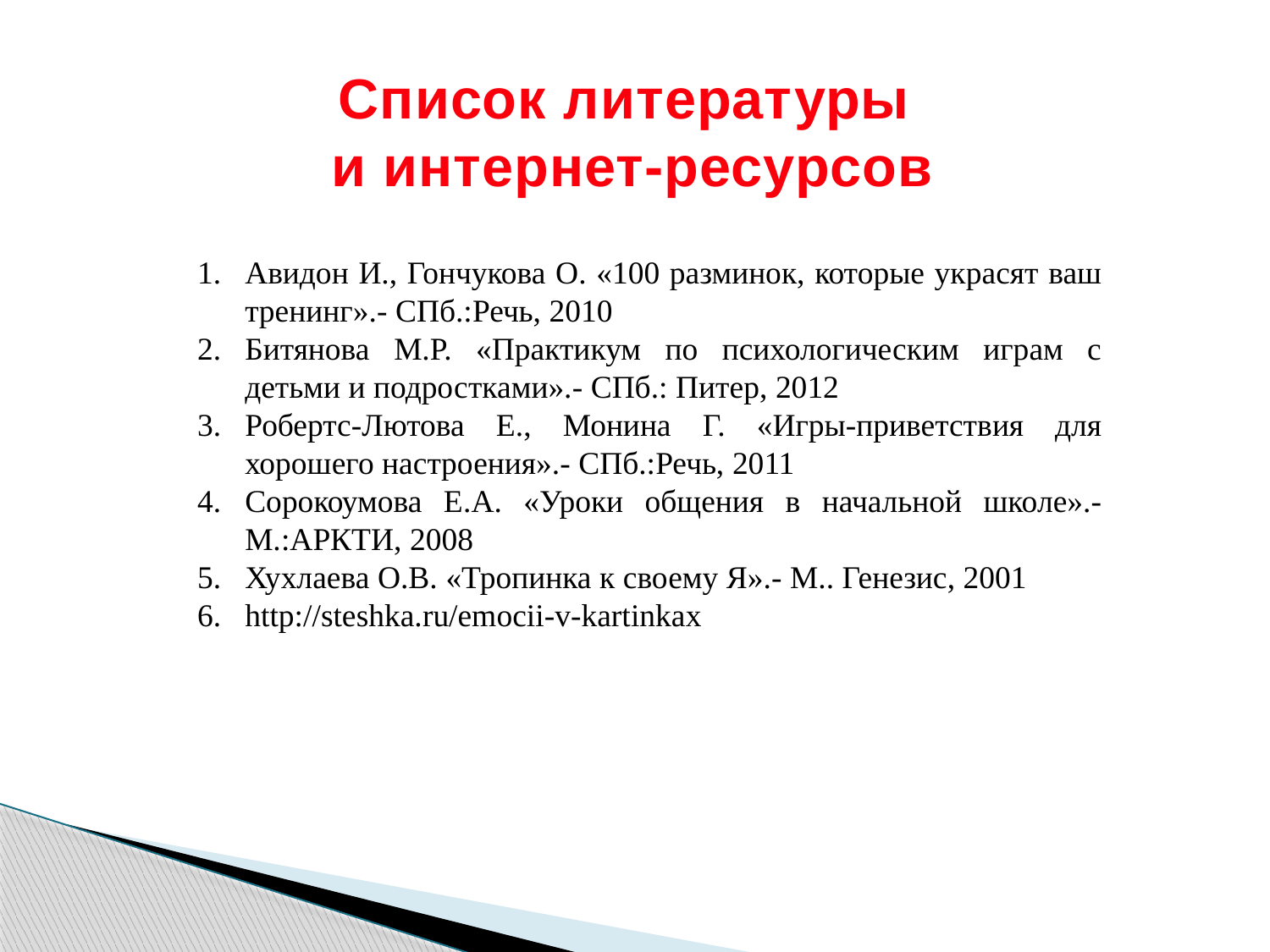

Список литературы
и интернет-ресурсов
Авидон И., Гончукова О. «100 разминок, которые украсят ваш тренинг».- СПб.:Речь, 2010
Битянова М.Р. «Практикум по психологическим играм с детьми и подростками».- СПб.: Питер, 2012
Робертс-Лютова Е., Монина Г. «Игры-приветствия для хорошего настроения».- СПб.:Речь, 2011
Сорокоумова Е.А. «Уроки общения в начальной школе».- М.:АРКТИ, 2008
Хухлаева О.В. «Тропинка к своему Я».- М.. Генезис, 2001
http://steshka.ru/emocii-v-kartinkax